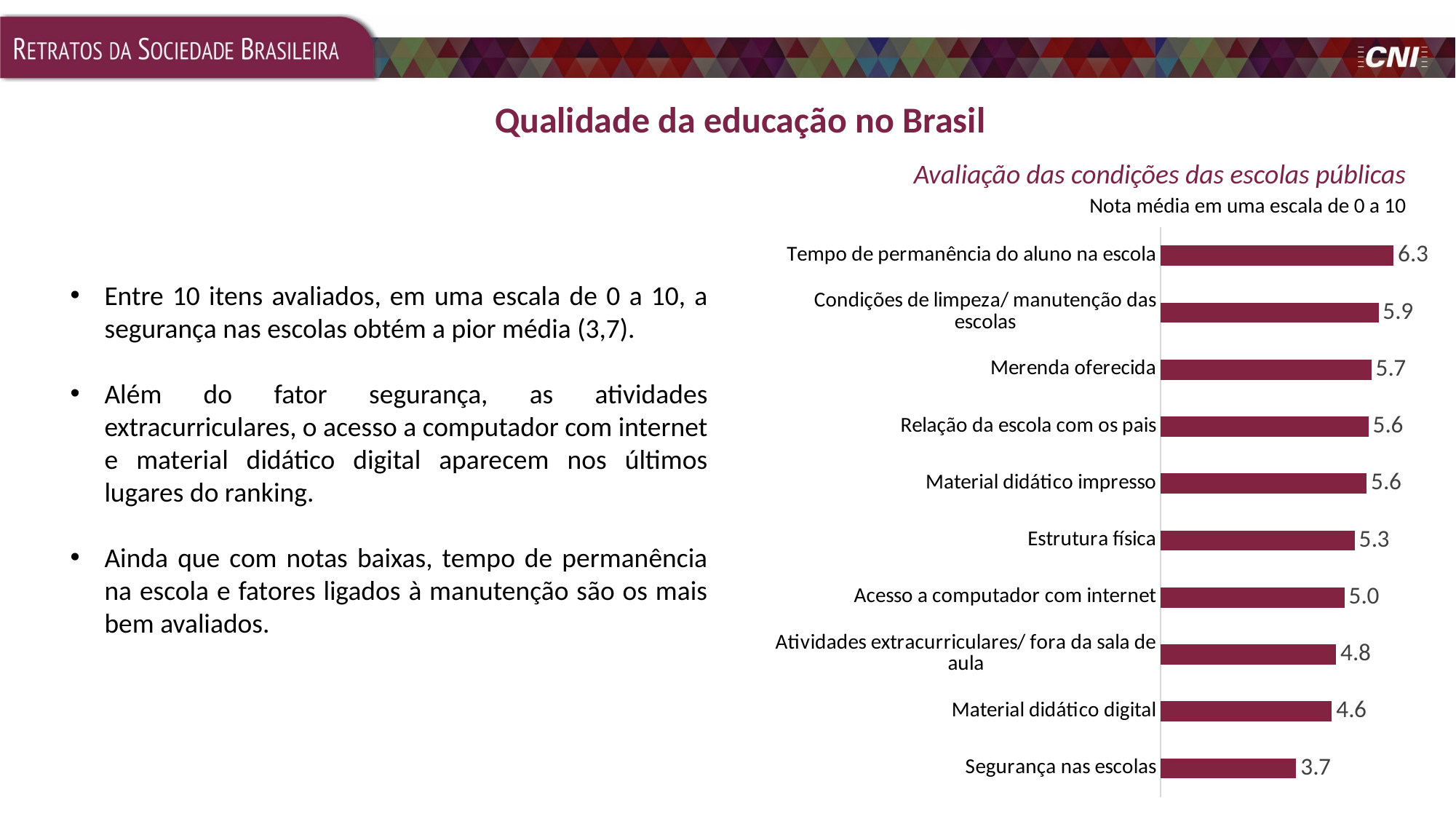

Qualidade da educação no Brasil
Avaliação das condições das escolas públicas
Nota média em uma escala de 0 a 10

### Chart

| Category |  |
|---|---|
| Tempo de permanência do aluno na escola | 6.312339989759341 |
| Condições de limpeza/ manutenção das escolas | 5.9047125841533035 |
| Merenda oferecida | 5.710197710718001 |
| Relação da escola com os pais | 5.634486319050087 |
| Material didático impresso | 5.585026737967914 |
| Estrutura física | 5.257716049382724 |
| Acesso a computador com internet | 4.978925184404649 |
| Atividades extracurriculares/ fora da sala de aula | 4.756369426751606 |
| Material didático digital | 4.640845070422537 |
| Segurança nas escolas | 3.675813008130078 |
Entre 10 itens avaliados, em uma escala de 0 a 10, a segurança nas escolas obtém a pior média (3,7).

Além do fator segurança, as atividades extracurriculares, o acesso a computador com internet e material didático digital aparecem nos últimos lugares do ranking.

Ainda que com notas baixas, tempo de permanência na escola e fatores ligados à manutenção são os mais bem avaliados.